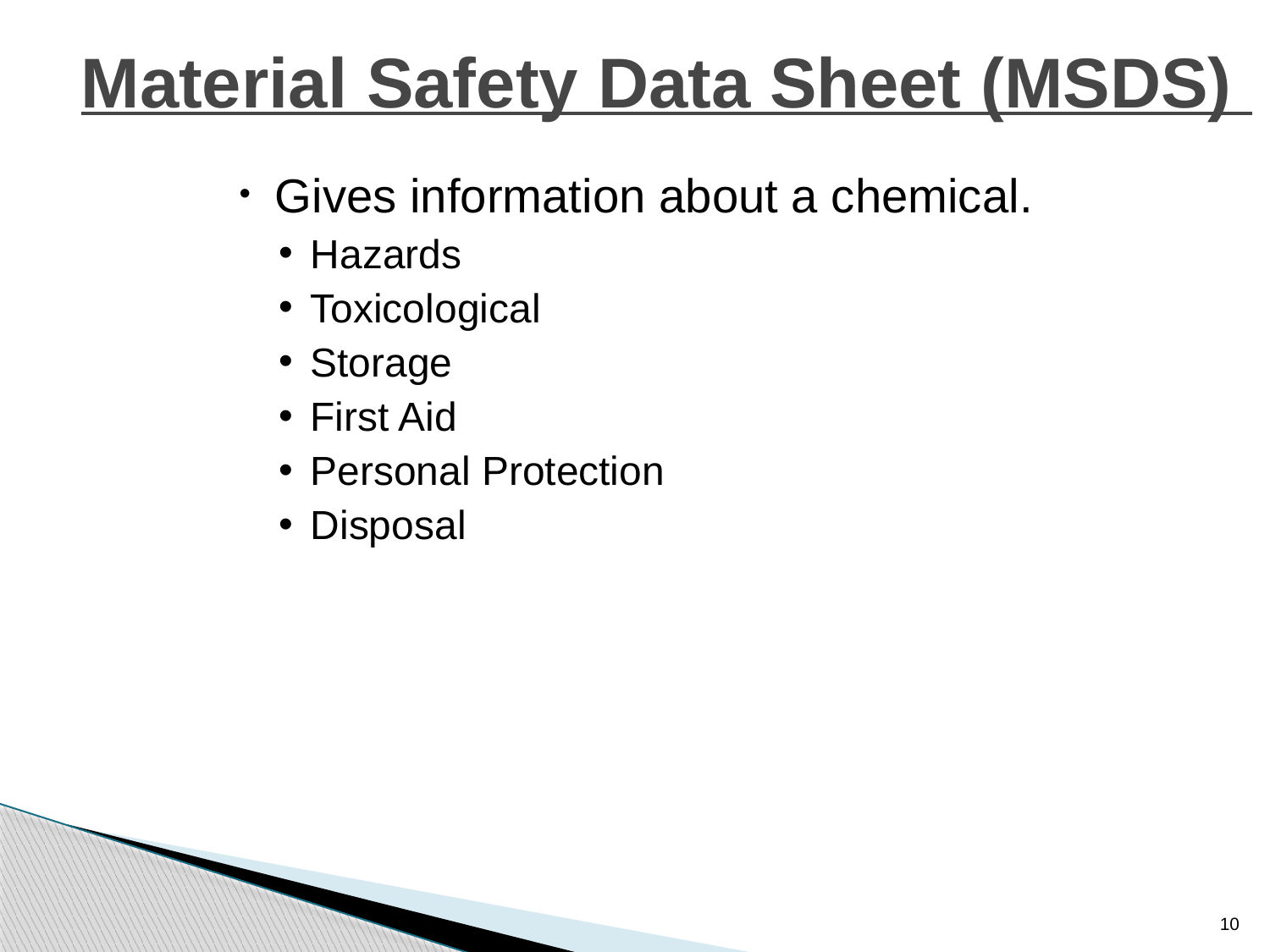

Material Safety Data Sheet (MSDS)
Gives information about a chemical.
Hazards
Toxicological
Storage
First Aid
Personal Protection
Disposal
10